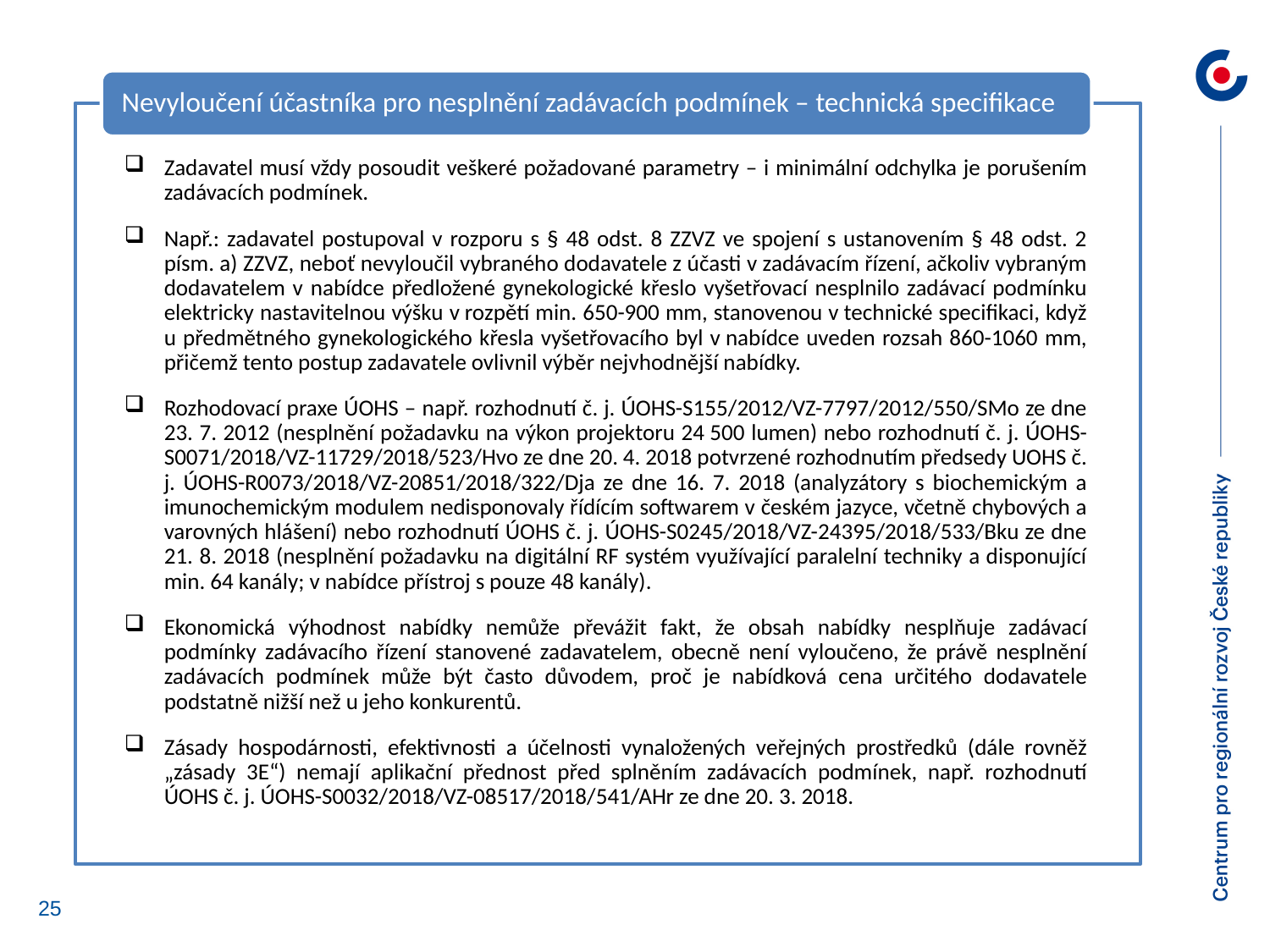

Nevyloučení účastníka pro nesplnění zadávacích podmínek – technická specifikace

Zadavatel musí vždy posoudit veškeré požadované parametry – i minimální odchylka je porušením zadávacích podmínek.
Např.: zadavatel postupoval v rozporu s § 48 odst. 8 ZZVZ ve spojení s ustanovením § 48 odst. 2 písm. a) ZZVZ, neboť nevyloučil vybraného dodavatele z účasti v zadávacím řízení, ačkoliv vybraným dodavatelem v nabídce předložené gynekologické křeslo vyšetřovací nesplnilo zadávací podmínku elektricky nastavitelnou výšku v rozpětí min. 650-900 mm, stanovenou v technické specifikaci, když u předmětného gynekologického křesla vyšetřovacího byl v nabídce uveden rozsah 860-1060 mm, přičemž tento postup zadavatele ovlivnil výběr nejvhodnější nabídky.
Rozhodovací praxe ÚOHS – např. rozhodnutí č. j. ÚOHS-S155/2012/VZ-7797/2012/550/SMo ze dne 23. 7. 2012 (nesplnění požadavku na výkon projektoru 24 500 lumen) nebo rozhodnutí č. j. ÚOHS-S0071/2018/VZ-11729/2018/523/Hvo ze dne 20. 4. 2018 potvrzené rozhodnutím předsedy UOHS č. j. ÚOHS-R0073/2018/VZ-20851/2018/322/Dja ze dne 16. 7. 2018 (analyzátory s biochemickým a imunochemickým modulem nedisponovaly řídícím softwarem v českém jazyce, včetně chybových a varovných hlášení) nebo rozhodnutí ÚOHS č. j. ÚOHS-S0245/2018/VZ-24395/2018/533/Bku ze dne 21. 8. 2018 (nesplnění požadavku na digitální RF systém využívající paralelní techniky a disponující min. 64 kanály; v nabídce přístroj s pouze 48 kanály).
Ekonomická výhodnost nabídky nemůže převážit fakt, že obsah nabídky nesplňuje zadávací podmínky zadávacího řízení stanovené zadavatelem, obecně není vyloučeno, že právě nesplnění zadávacích podmínek může být často důvodem, proč je nabídková cena určitého dodavatele podstatně nižší než u jeho konkurentů.
Zásady hospodárnosti, efektivnosti a účelnosti vynaložených veřejných prostředků (dále rovněž „zásady 3E“) nemají aplikační přednost před splněním zadávacích podmínek, např. rozhodnutí ÚOHS č. j. ÚOHS-S0032/2018/VZ-08517/2018/541/AHr ze dne 20. 3. 2018.

25